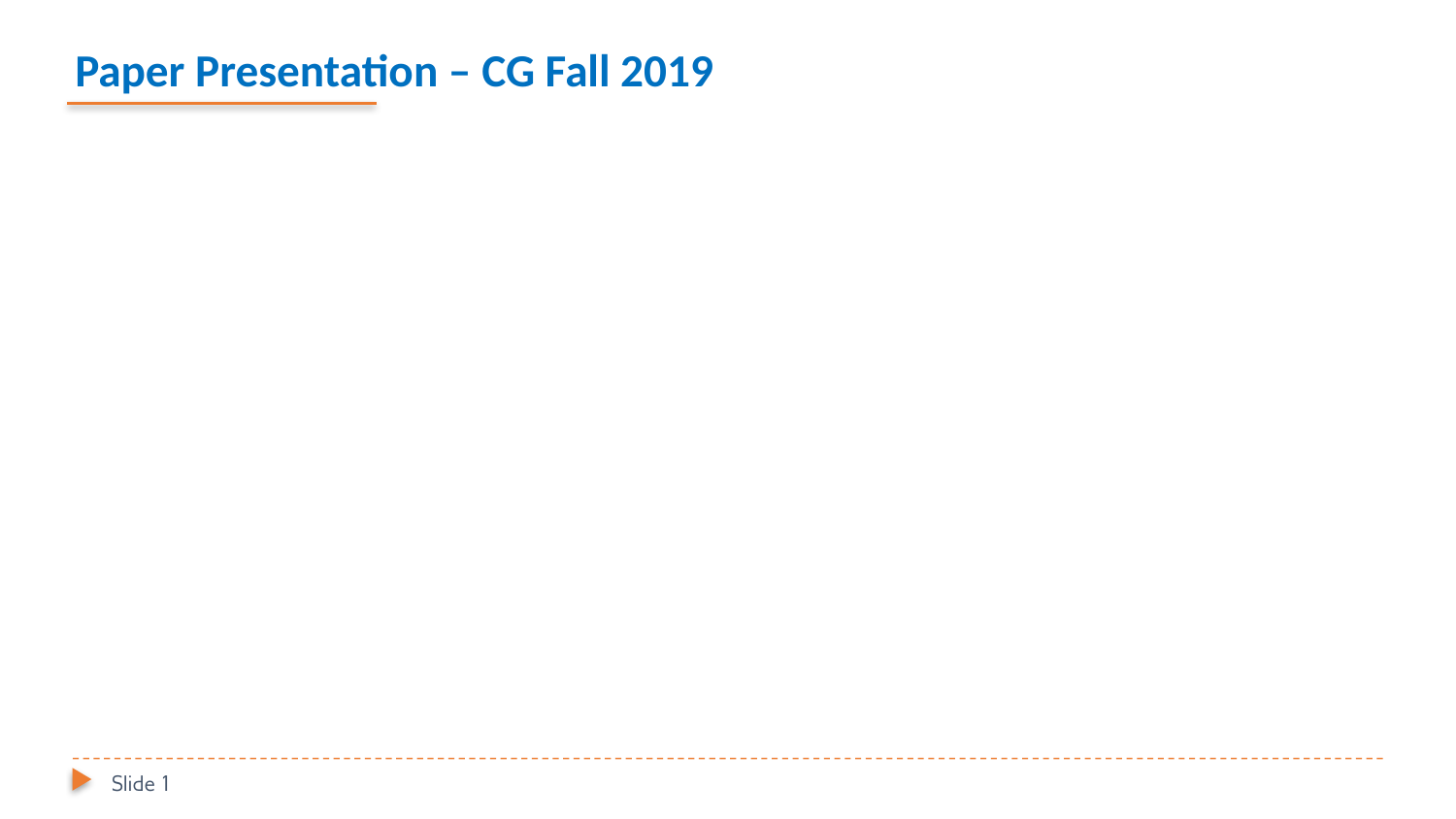

# Paper Presentation – CG Fall 2019
Slide 1